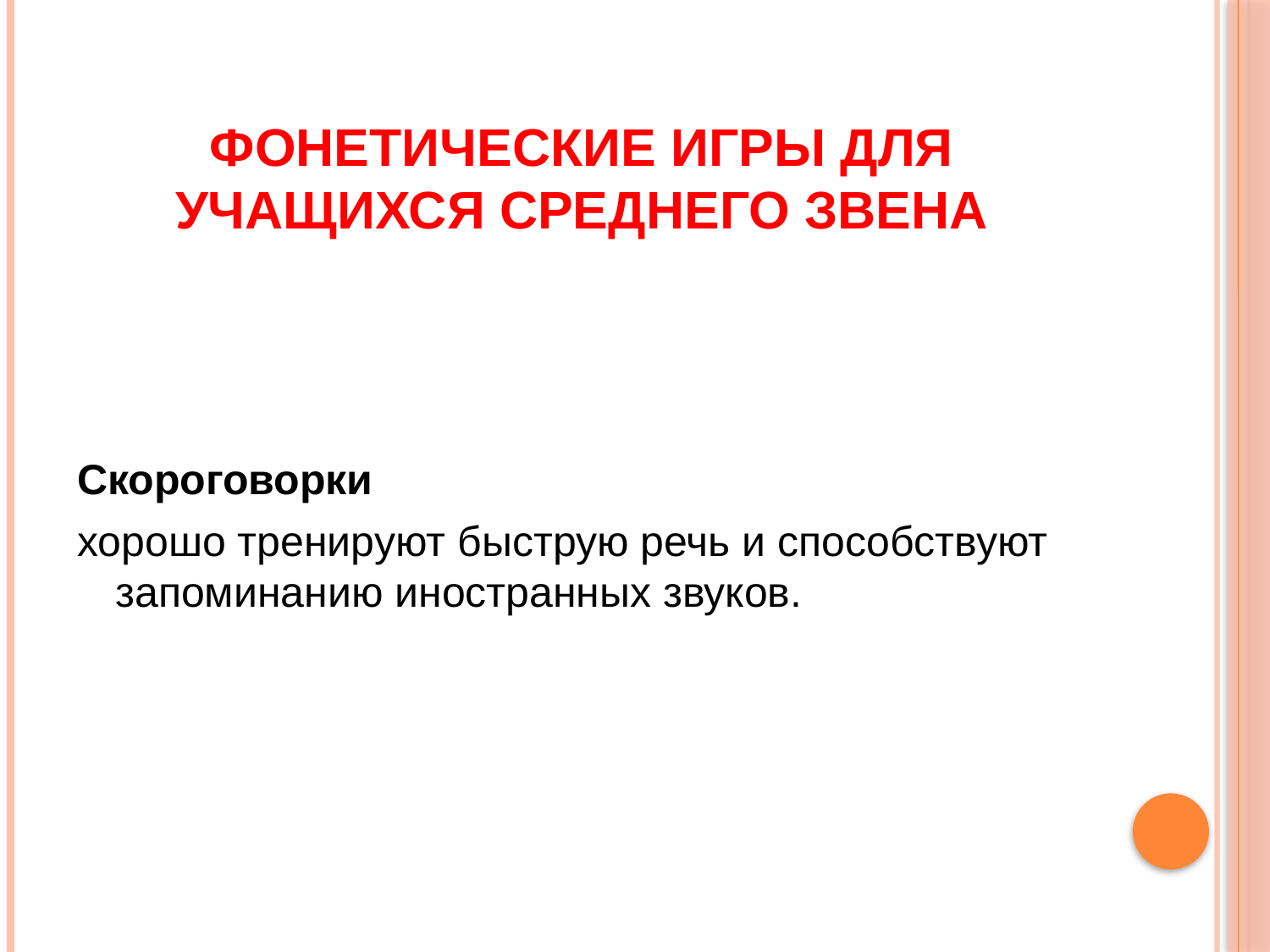

# Фонетические игры для учащихся среднего звена
Скороговорки
хорошо тренируют быструю речь и способствуют запоминанию иностранных звуков.